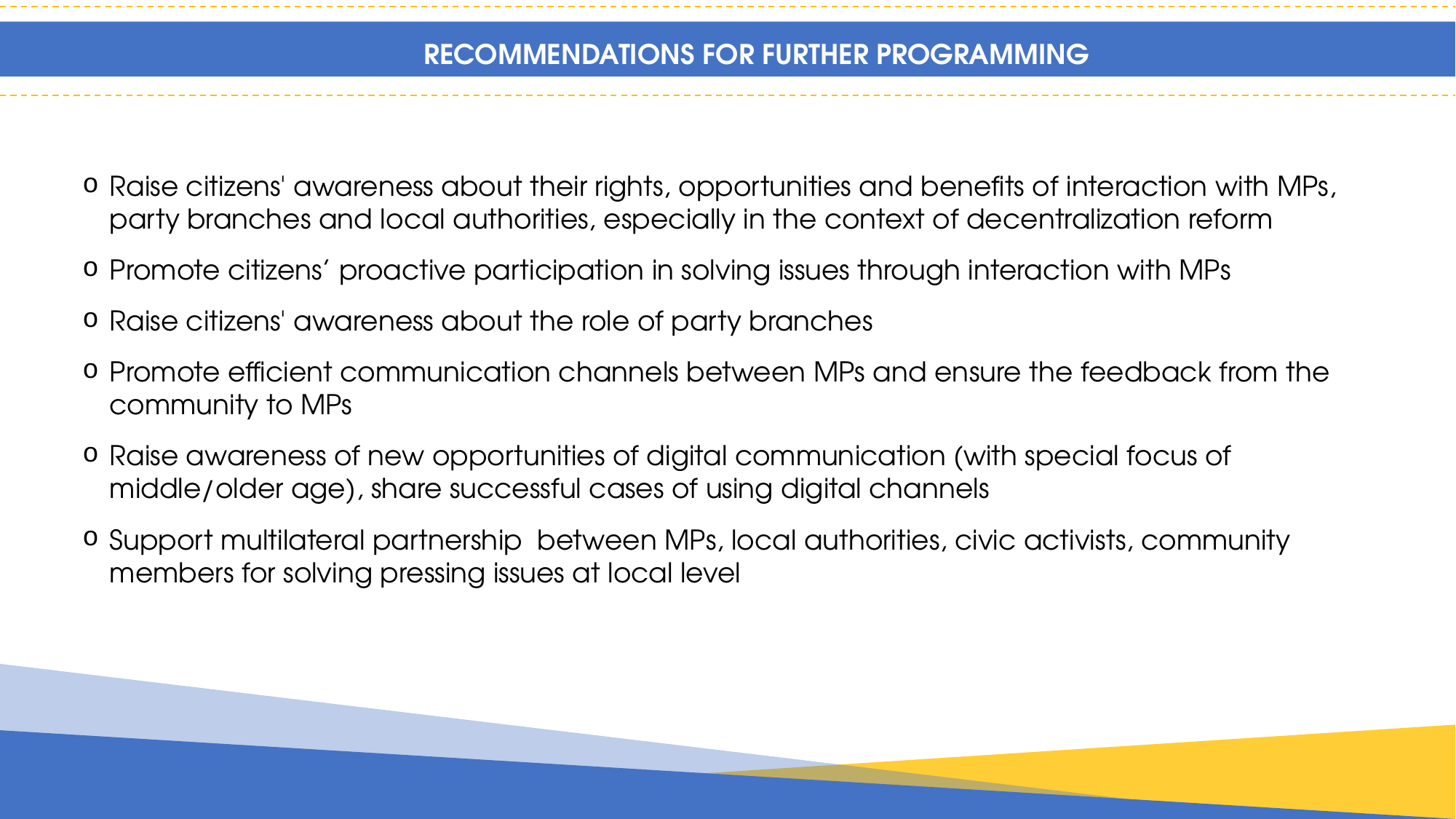

RECOMMENDATIONS FOR FURTHER PROGRAMMING
Raise citizens' awareness about their rights, opportunities and benefits of interaction with MPs, party branches and local authorities, especially in the context of decentralization reform
Promote citizens’ proactive participation in solving issues through interaction with MPs
Raise citizens' awareness about the role of party branches
Promote efficient communication channels between MPs and ensure the feedback from the community to MPs
Raise awareness of new opportunities of digital communication (with special focus of middle/older age), share successful cases of using digital channels
Support multilateral partnership  between MPs, local authorities, civic activists, community members for solving pressing issues at local level